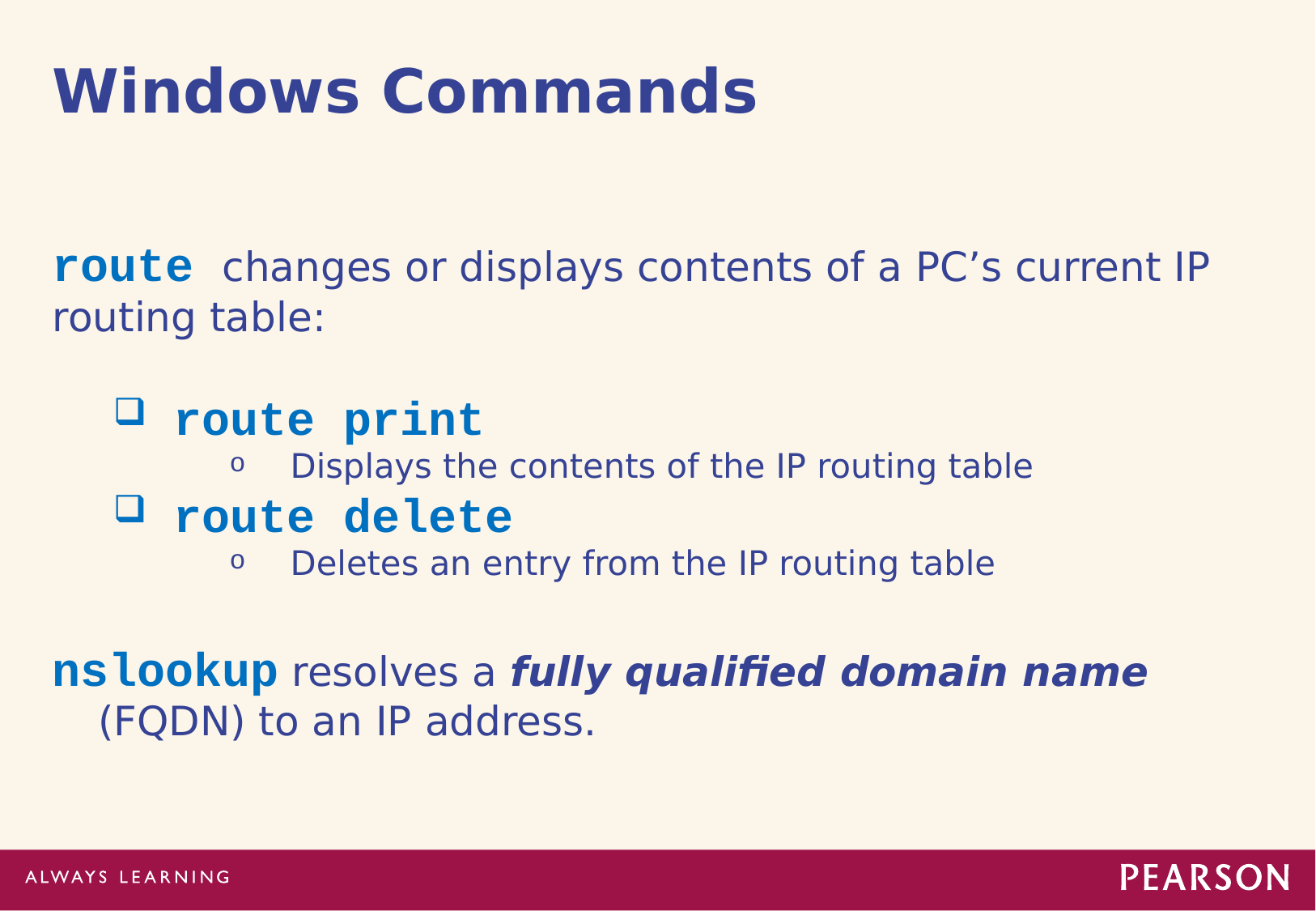

# Windows Commands
route changes or displays contents of a PC’s current IP routing table:

route print
Displays the contents of the IP routing table
route delete
Deletes an entry from the IP routing table

nslookup resolves a fully qualified domain name (FQDN) to an IP address.